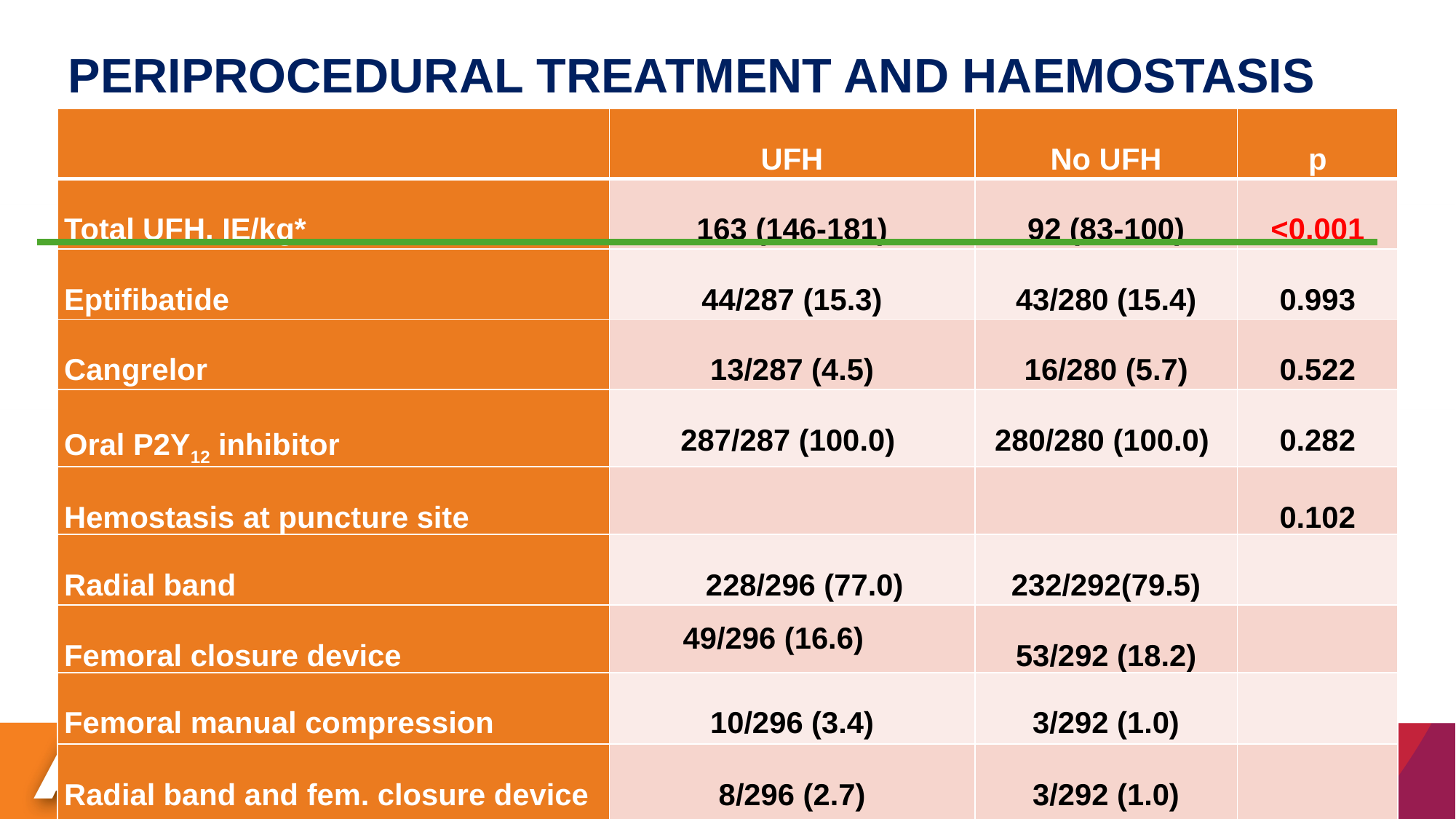

PERIPROCEDURAL TREATMENT AND HAEMOSTASIS
|  | UFH | No UFH | p |
| --- | --- | --- | --- |
| Total UFH, IE/kg\* | 163 (146-181) | 92 (83-100) | <0.001 |
| Eptifibatide | 44/287 (15.3) | 43/280 (15.4) | 0.993 |
| Cangrelor | 13/287 (4.5) | 16/280 (5.7) | 0.522 |
| Oral P2Y12 inhibitor | 287/287 (100.0) | 280/280 (100.0) | 0.282 |
| Hemostasis at puncture site |  |  | 0.102 |
| Radial band | 228/296 (77.0) | 232/292(79.5) |  |
| Femoral closure device | 49/296 (16.6) | 53/292 (18.2) |  |
| Femoral manual compression | 10/296 (3.4) | 3/292 (1.0) |  |
| Radial band and fem. closure device | 8/296 (2.7) | 3/292 (1.0) |  |